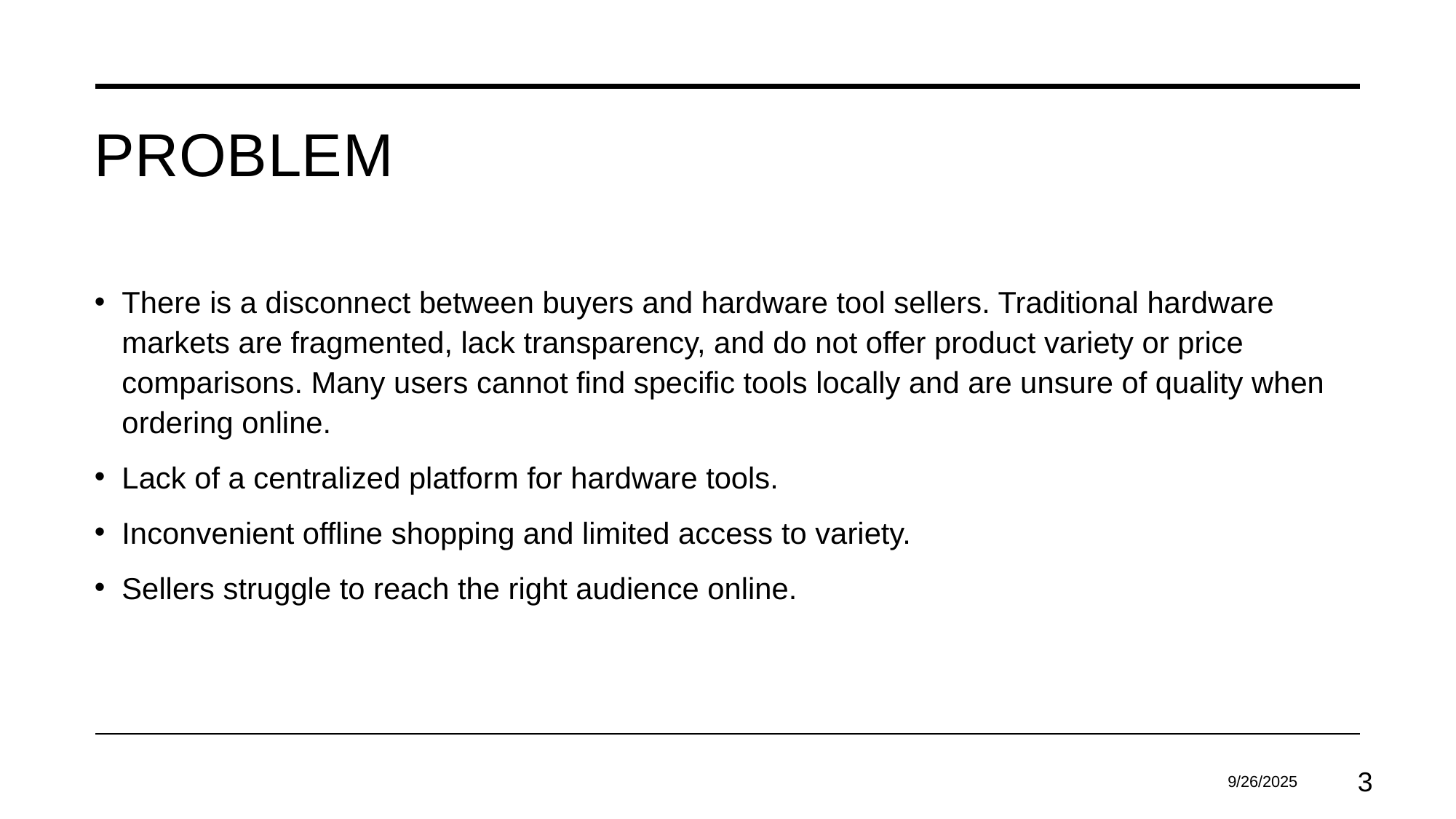

# Problem
There is a disconnect between buyers and hardware tool sellers. Traditional hardware markets are fragmented, lack transparency, and do not offer product variety or price comparisons. Many users cannot find specific tools locally and are unsure of quality when ordering online.
Lack of a centralized platform for hardware tools.
Inconvenient offline shopping and limited access to variety.
Sellers struggle to reach the right audience online.

9/26/2025
3